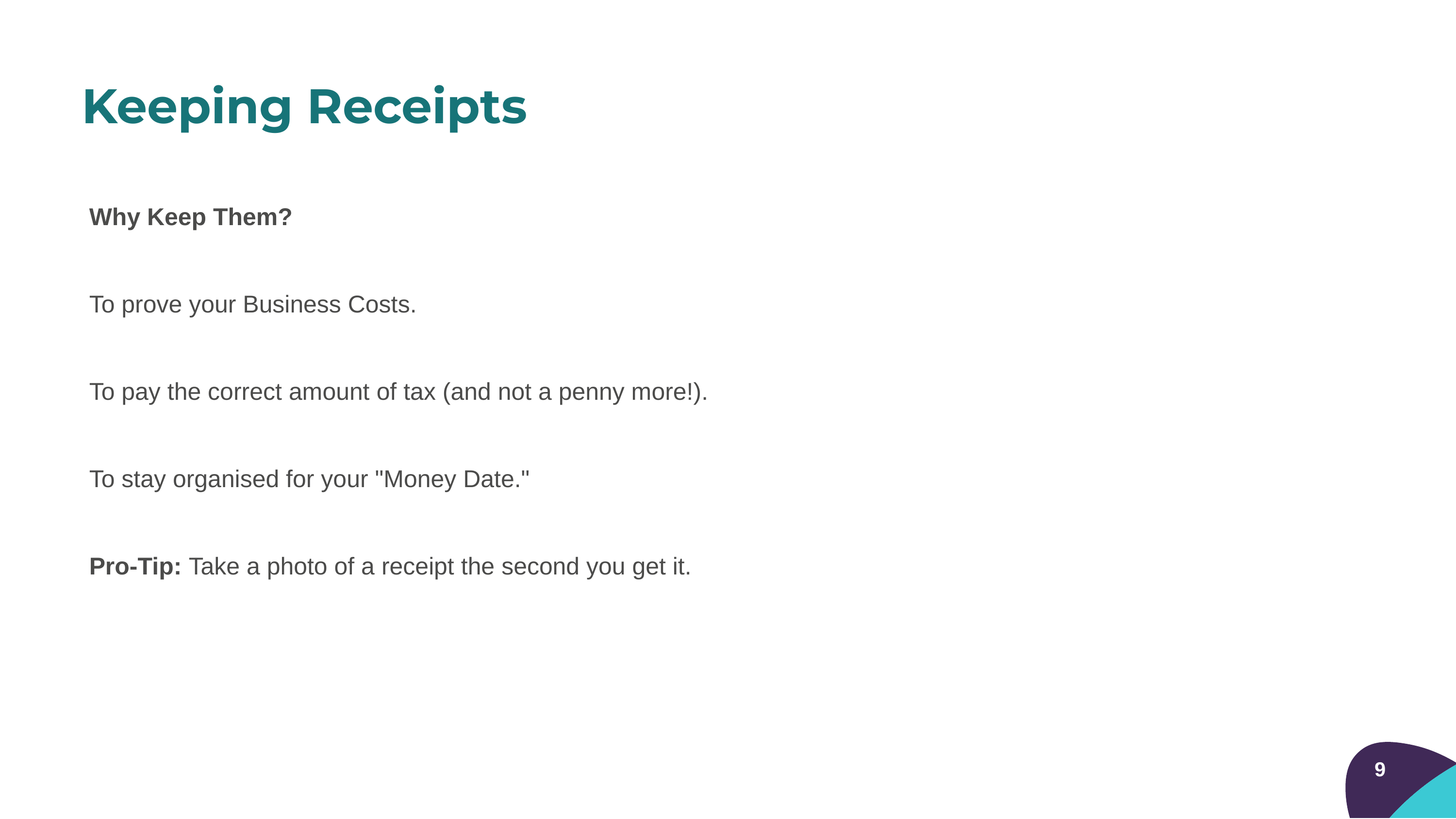

Keeping Receipts
Why Keep Them?
To prove your Business Costs.
To pay the correct amount of tax (and not a penny more!).
To stay organised for your "Money Date."
Pro-Tip: Take a photo of a receipt the second you get it.

9